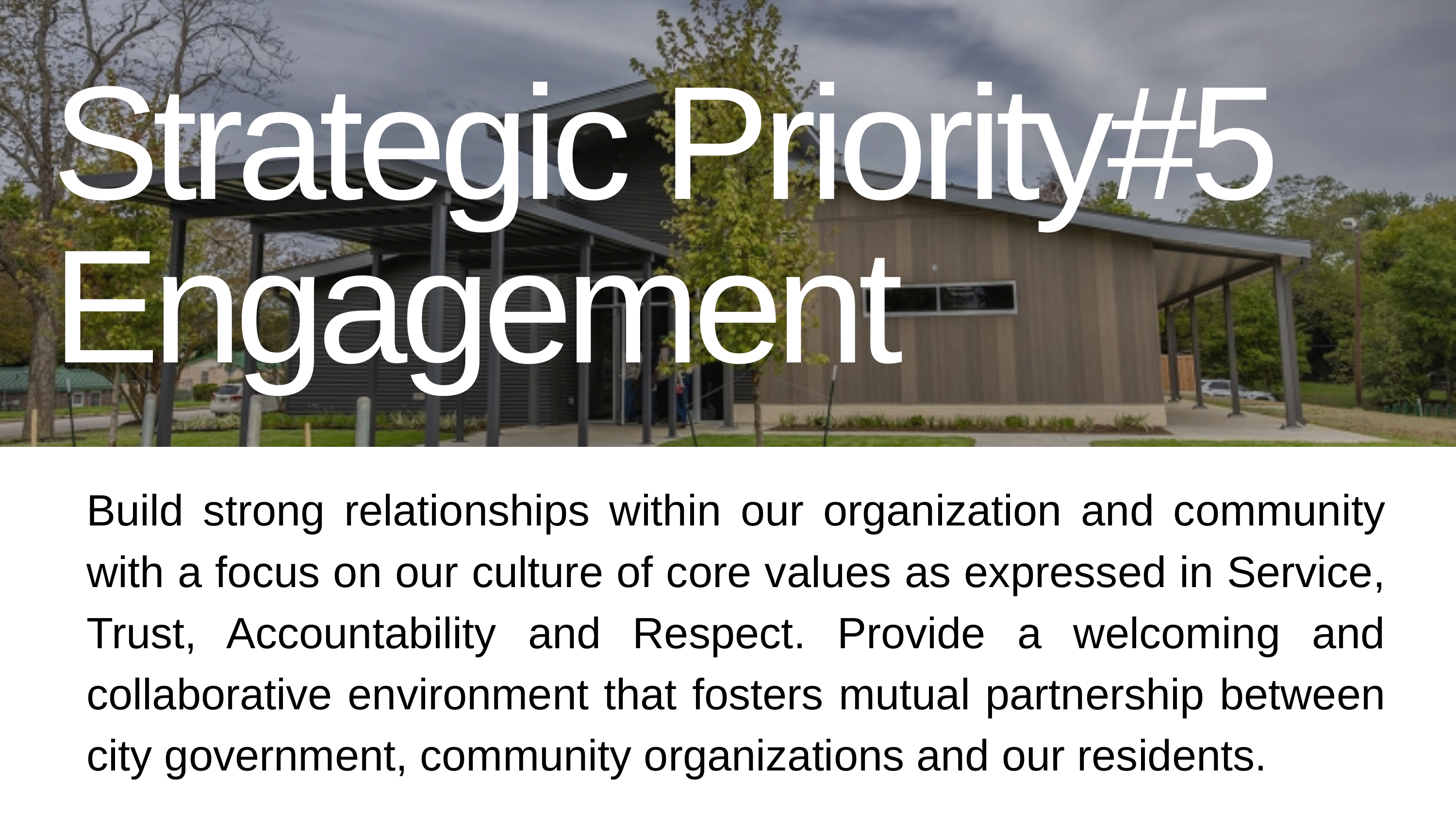

Strategic Priority#5
Engagement
Build strong relationships within our organization and community with a focus on our culture of core values as expressed in Service, Trust, Accountability and Respect. Provide a welcoming and collaborative environment that fosters mutual partnership between city government, community organizations and our residents.